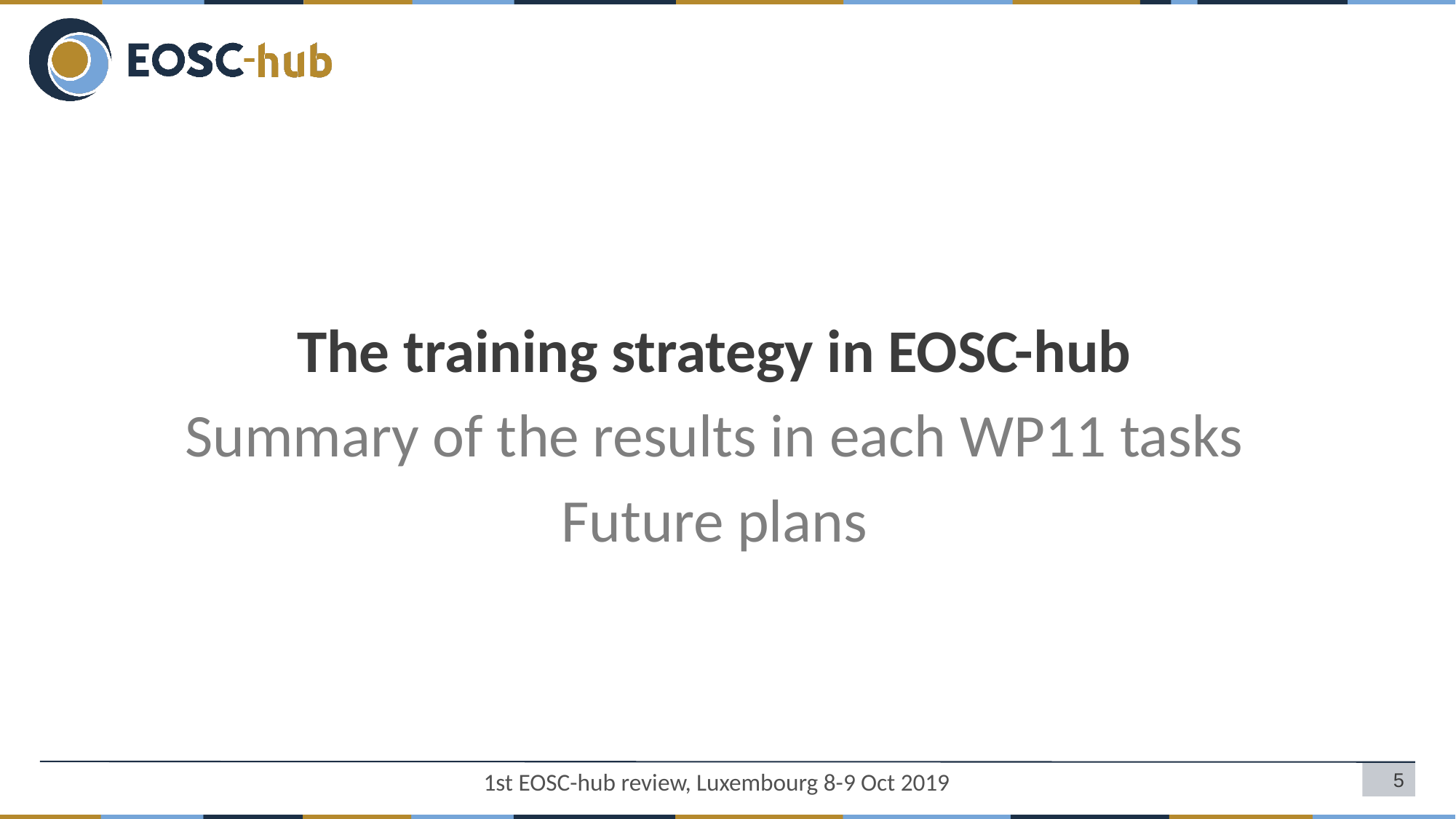

The training strategy in EOSC-hub
Summary of the results in each WP11 tasks
Future plans
1st EOSC-hub review, Luxembourg 8-9 Oct 2019
5